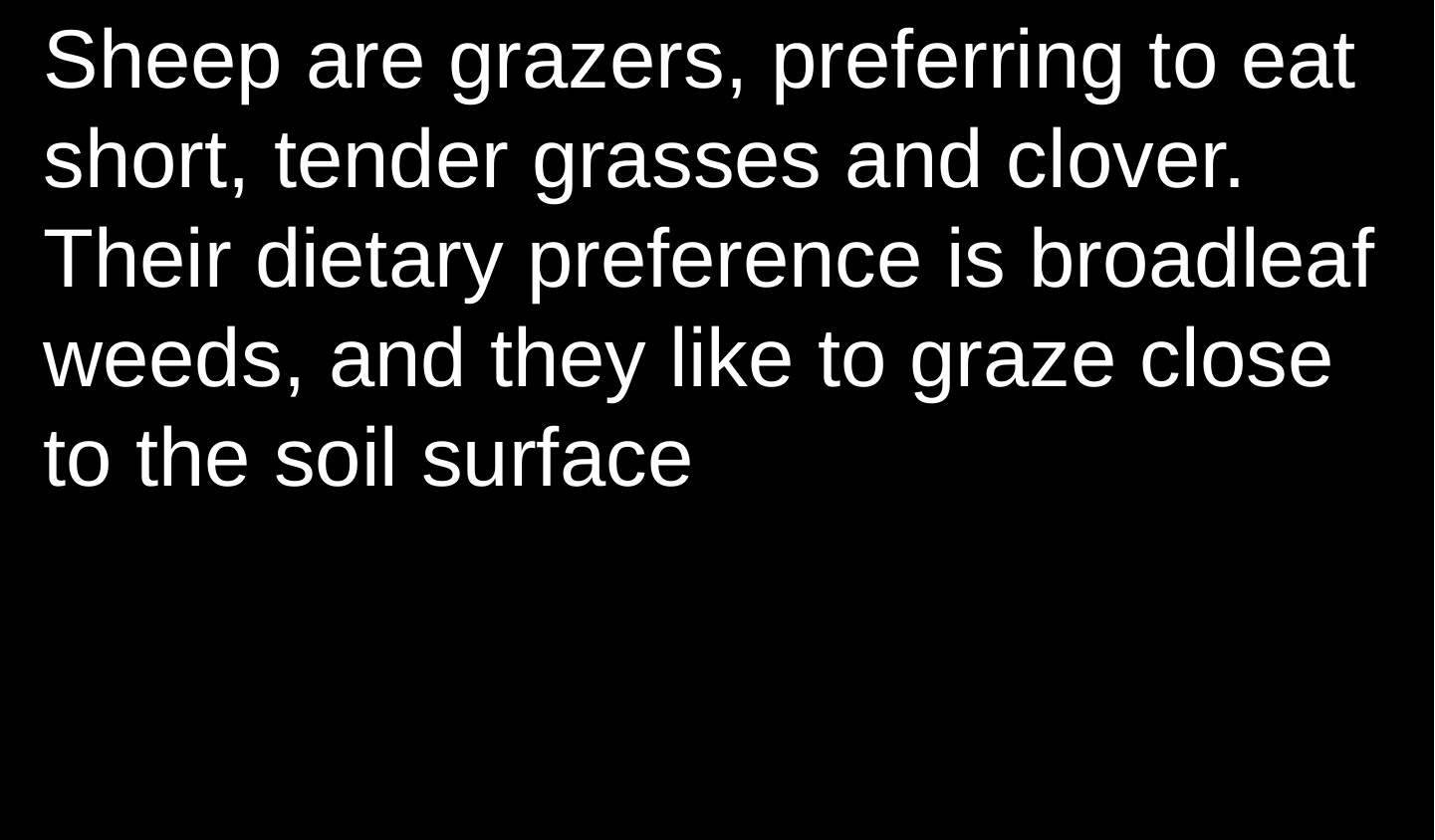

Sheep are grazers, preferring to eat short, tender grasses and clover. Their dietary preference is broadleaf weeds, and they like to graze close to the soil surface